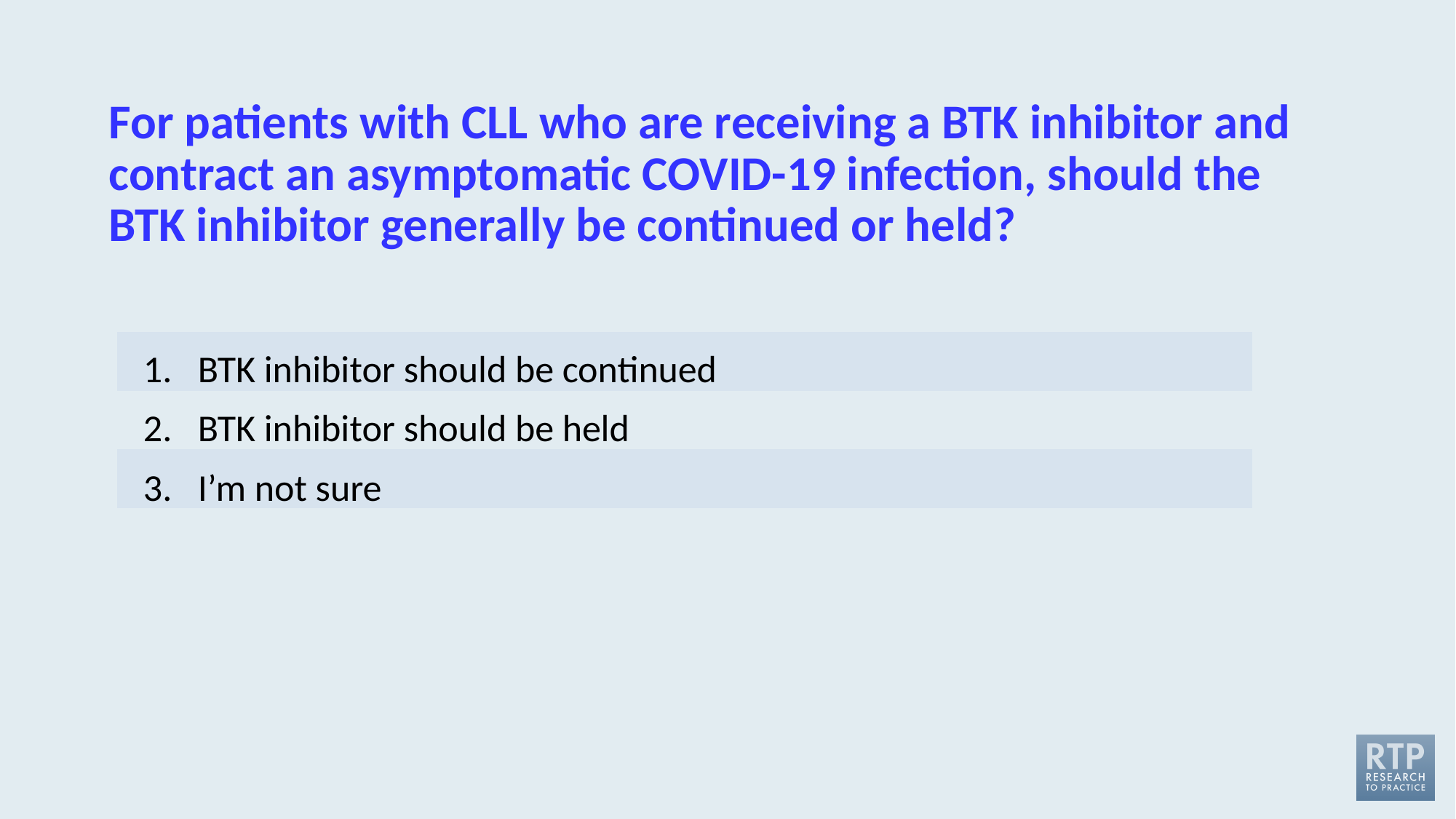

# For patients with CLL who are receiving a BTK inhibitor and contract an asymptomatic COVID-19 infection, should the BTK inhibitor generally be continued or held?
|  |
| --- |
|  |
|  |
BTK inhibitor should be continued
BTK inhibitor should be held
I’m not sure